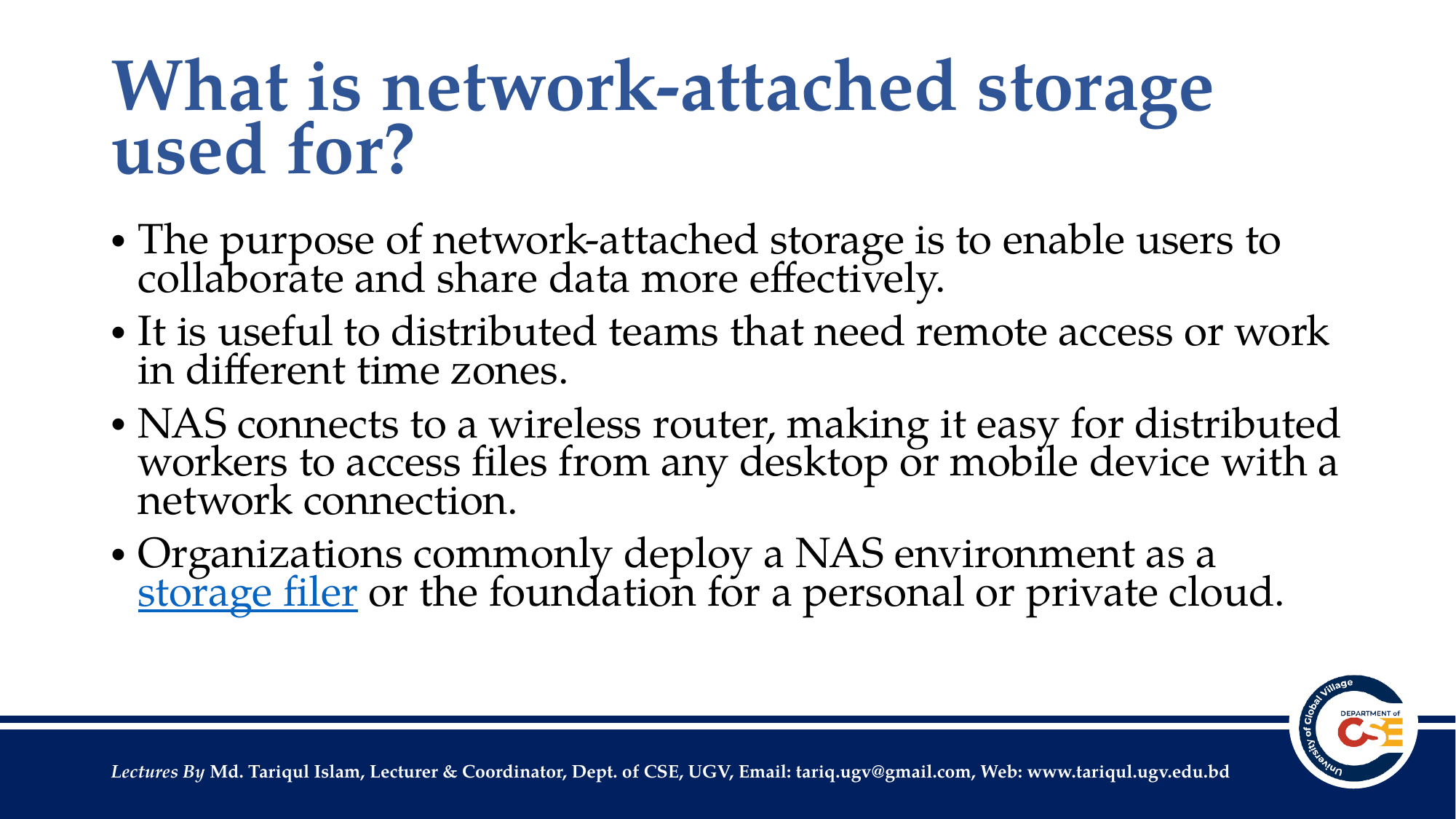

# What is network-attached storage used for?
The purpose of network-attached storage is to enable users to collaborate and share data more effectively.
It is useful to distributed teams that need remote access or work in different time zones.
NAS connects to a wireless router, making it easy for distributed workers to access files from any desktop or mobile device with a network connection.
Organizations commonly deploy a NAS environment as a storage filer or the foundation for a personal or private cloud.